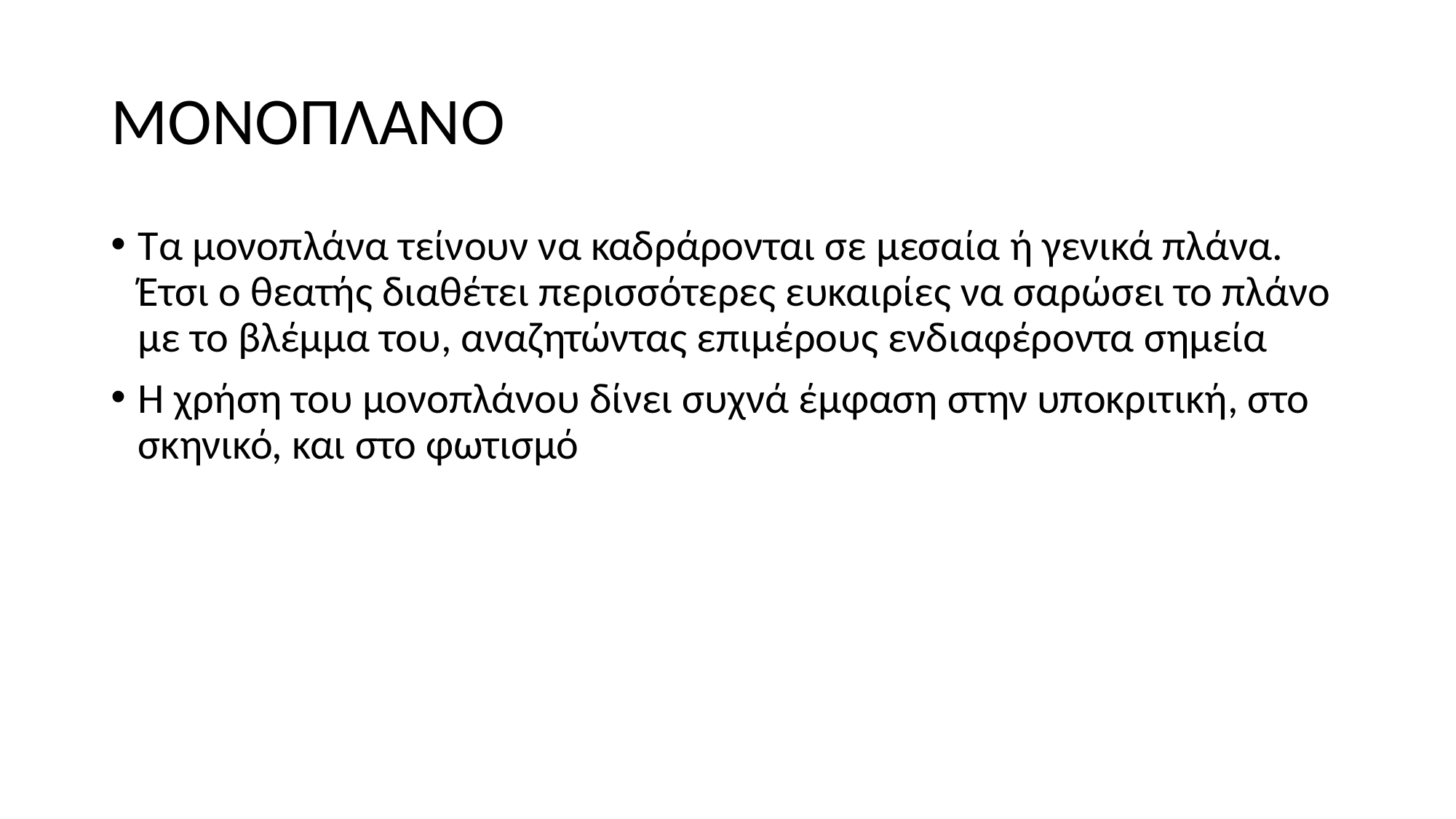

# ΜΟΝΟΠΛΑΝΟ
Τα μονοπλάνα τείνουν να καδράρονται σε μεσαία ή γενικά πλάνα. Έτσι ο θεατής διαθέτει περισσότερες ευκαιρίες να σαρώσει το πλάνο με το βλέμμα του, αναζητώντας επιμέρους ενδιαφέροντα σημεία
Η χρήση του μονοπλάνου δίνει συχνά έμφαση στην υποκριτική, στο σκηνικό, και στο φωτισμό